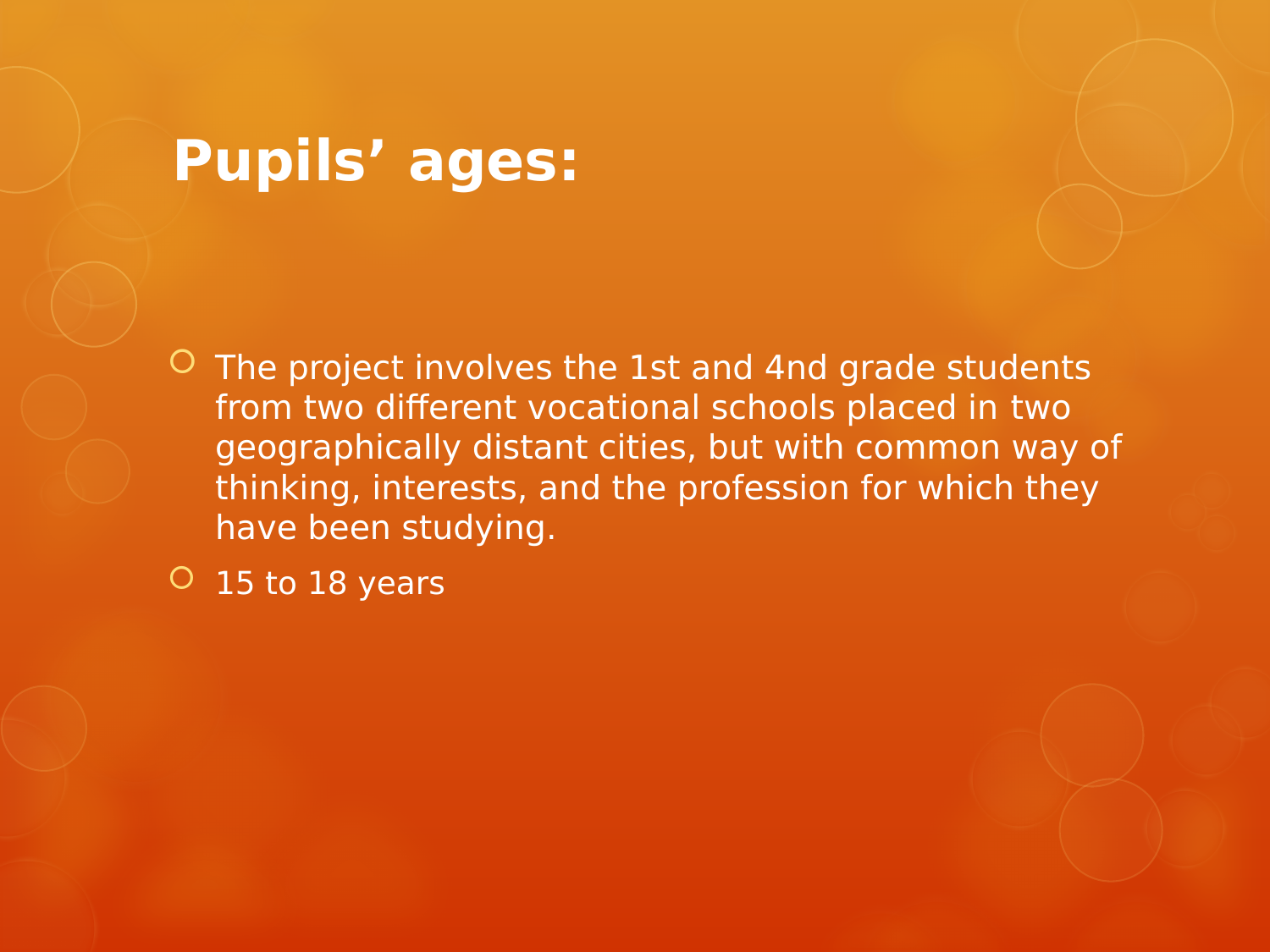

# Pupils’ ages:
The project involves the 1st and 4nd grade students from two different vocational schools placed in two geographically distant cities, but with common way of thinking, interests, and the profession for which they have been studying.
15 to 18 years